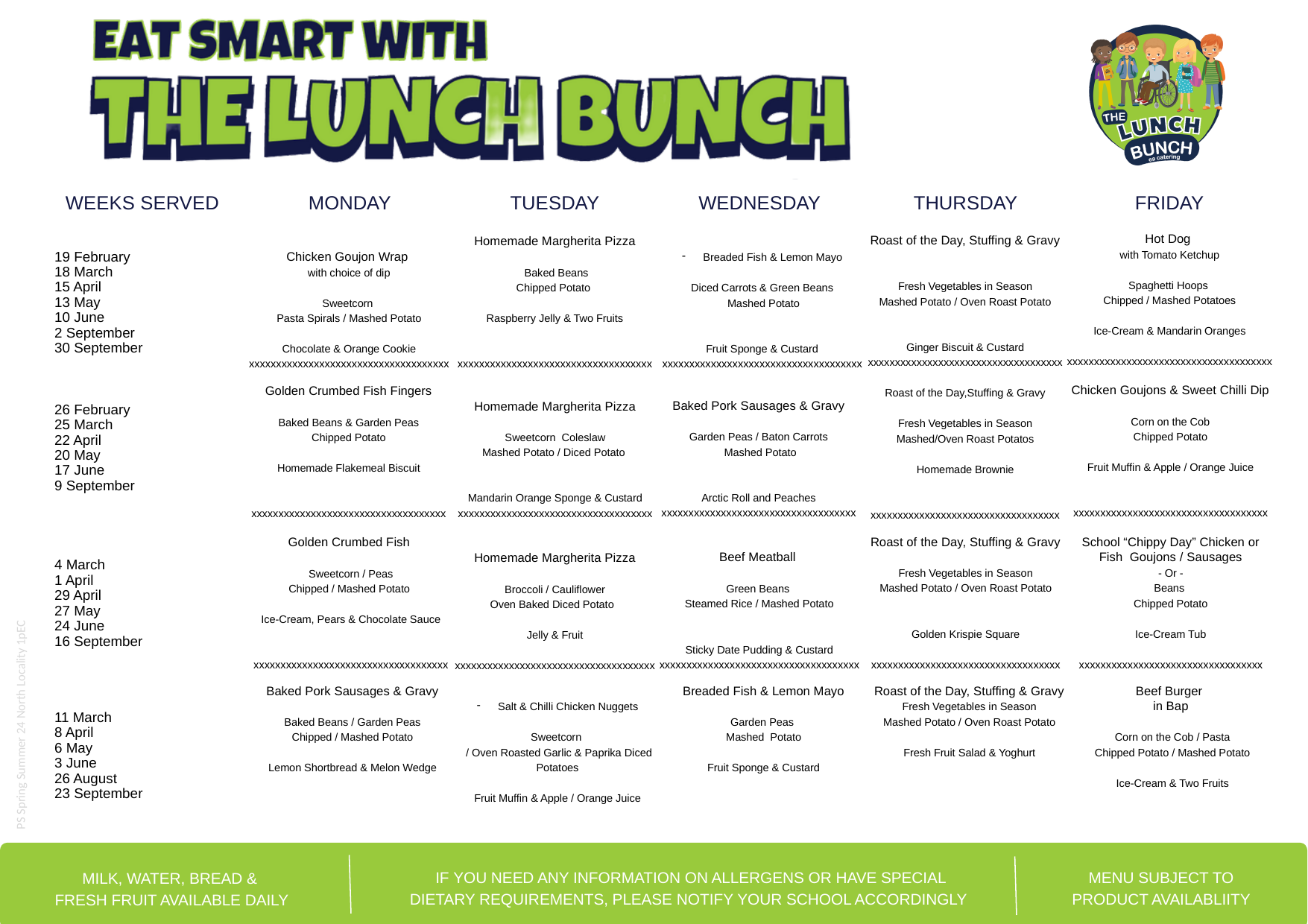

WEEKS SERVED
MONDAY
TUESDAY
FRIDAY
WEDNESDAY
THURSDAY
Hot Dog
with Tomato Ketchup

Spaghetti Hoops
Chipped / Mashed Potatoes

Ice-Cream & Mandarin Oranges

xxxxxxxxxxxxxxxxxxxxxxxxxxxxxxxxxxxxxx

Roast of the Day, Stuffing & Gravy

Fresh Vegetables in Season
Mashed Potato / Oven Roast Potato

Ginger Biscuit & Custard
xxxxxxxxxxxxxxxxxxxxxxxxxxxxxxxxxxxx

Roast of the Day,Stuffing & Gravy

Fresh Vegetables in Season
Mashed/Oven Roast Potatos

Homemade Brownie

xxxxxxxxxxxxxxxxxxxxxxxxxxxxxxxxxxx

Chicken Goujon Wrap
with choice of dip

Sweetcorn
Pasta Spirals / Mashed Potato

Chocolate & Orange Cookie
xxxxxxxxxxxxxxxxxxxxxxxxxxxxxxxxxxxxx

Homemade Margherita Pizza

 Baked Beans
Chipped Potato

Raspberry Jelly & Two Fruits

xxxxxxxxxxxxxxxxxxxxxxxxxxxxxxxxxxxx

Breaded Fish & Lemon Mayo

Diced Carrots & Green Beans
 Mashed Potato

Fruit Sponge & Custard
xxxxxxxxxxxxxxxxxxxxxxxxxxxxxxxxxxxxx
19 February
18 March
15 April
13 May
10 June
2 September
30 September

Baked Pork Sausages & Gravy

Garden Peas / Baton Carrots
 Mashed Potato

Arctic Roll and Peaches
xxxxxxxxxxxxxxxxxxxxxxxxxxxxxxxxxxxx

Chicken Goujons & Sweet Chilli Dip

Corn on the Cob
Chipped Potato

Fruit Muffin & Apple / Orange Juice

xxxxxxxxxxxxxxxxxxxxxxxxxxxxxxxxxxxx

Homemade Margherita Pizza

Sweetcorn  Coleslaw
Mashed Potato / Diced Potato

Mandarin Orange Sponge & Custard
xxxxxxxxxxxxxxxxxxxxxxxxxxxxxxxxxxxx
Golden Crumbed Fish Fingers

Baked Beans & Garden Peas
Chipped Potato

Homemade Flakemeal Biscuit

xxxxxxxxxxxxxxxxxxxxxxxxxxxxxxxxxxxx

26 February
25 March
22 April
20 May
17 June
9 September
Roast of the Day, Stuffing & Gravy

Fresh Vegetables in Season
Mashed Potato / Oven Roast Potato

Golden Krispie Square

xxxxxxxxxxxxxxxxxxxxxxxxxxxxxxxxxxx

School “Chippy Day” Chicken or Fish  Goujons / Sausages
- Or -
Beans
Chipped Potato

Ice-Cream Tub

xxxxxxxxxxxxxxxxxxxxxxxxxxxxxxxxxx

Beef Meatball

Green Beans
Steamed Rice / Mashed Potato

Sticky Date Pudding & Custard
xxxxxxxxxxxxxxxxxxxxxxxxxxxxxxxxxxxxx

Golden Crumbed Fish

Sweetcorn / Peas
Chipped / Mashed Potato

Ice-Cream, Pears & Chocolate Sauce

xxxxxxxxxxxxxxxxxxxxxxxxxxxxxxxxxxxx

Homemade Margherita Pizza

Broccoli / Cauliflower
Oven Baked Diced Potato

Jelly & Fruit

xxxxxxxxxxxxxxxxxxxxxxxxxxxxxxxxxxxxx

4 March
1 April
29 April
27 May
24 June
16 September

Salt & Chilli Chicken Nuggets

Sweetcorn
 / Oven Roasted Garlic & Paprika Diced Potatoes

Fruit Muffin & Apple / Orange Juice

Breaded Fish & Lemon Mayo

Garden Peas
Mashed  Potato

Fruit Sponge & Custard

Roast of the Day, Stuffing & Gravy
Fresh Vegetables in Season
Mashed Potato / Oven Roast Potato

Fresh Fruit Salad & Yoghurt

Beef Burger
in Bap

Corn on the Cob / Pasta
Chipped Potato / Mashed Potato

Ice-Cream & Two Fruits

Baked Pork Sausages & Gravy

Baked Beans / Garden Peas
Chipped / Mashed Potato

Lemon Shortbread & Melon Wedge

PS Spring Summer 24 North Locality 1pEC
11 March
8 April
6 May
3 June
26 August
23 September

IF YOU NEED ANY INFORMATION ON ALLERGENS OR HAVE SPECIAL DIETARY REQUIREMENTS, PLEASE NOTIFY YOUR SCHOOL ACCORDINGLY
MENU SUBJECT TO PRODUCT AVAILABLIITY
MILK, WATER, BREAD &
FRESH FRUIT AVAILABLE DAILY